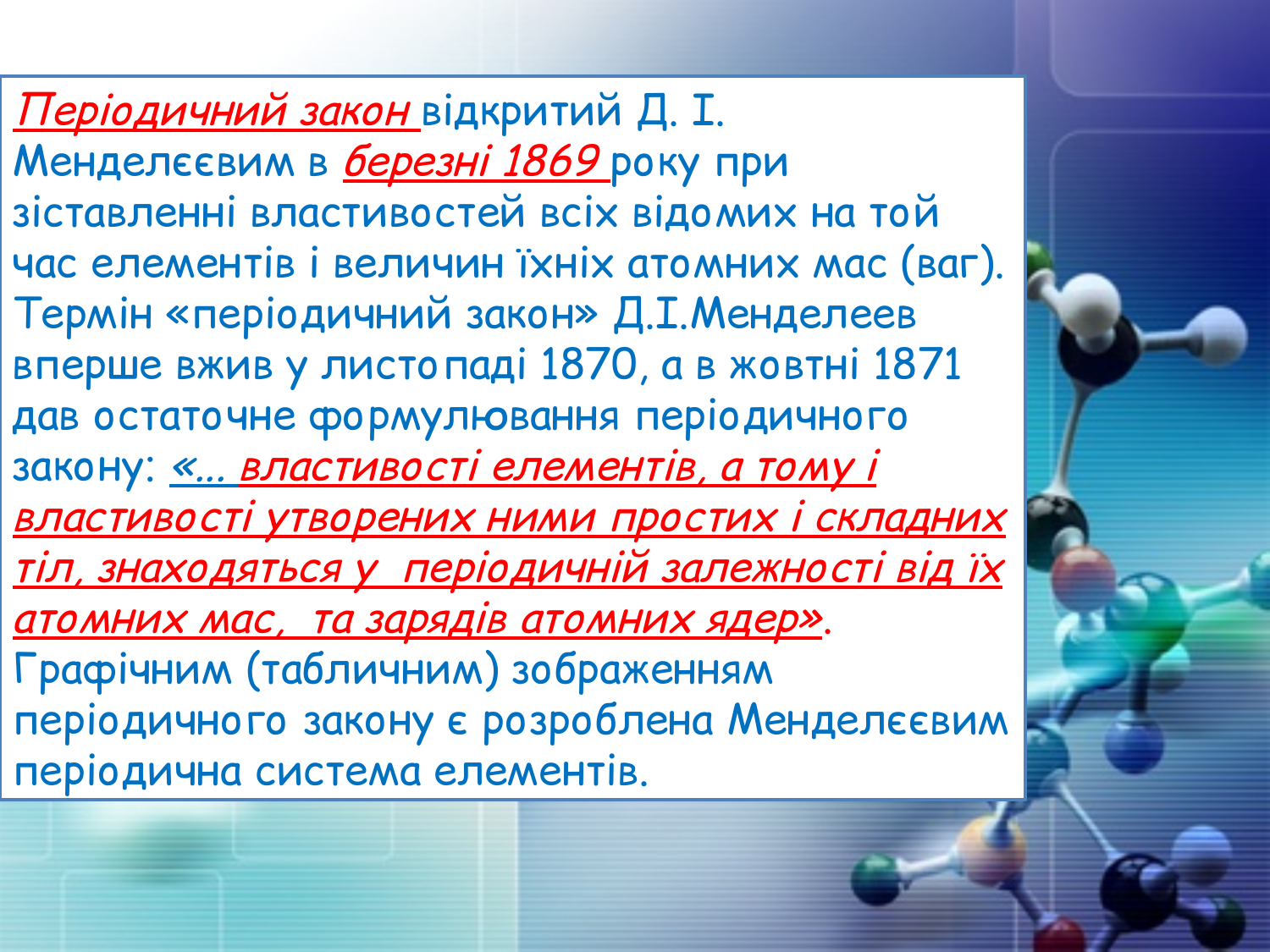

Періодичний закон відкритий Д. І. Менделєєвим в березні 1869 року при зіставленні властивостей всіх відомих на той час елементів і величин їхніх атомних мас (ваг). Термін «періодичний закон» Д.І.Менделеев вперше вжив у листопаді 1870, а в жовтні 1871 дав остаточне формулювання періодичного закону: «... властивості елементів, а тому і властивості утворених ними простих і складних тіл, знаходяться у  періодичній залежності від їх атомних мас,  та зарядів атомних ядер». Графічним (табличним) зображенням періодичного закону є розроблена Менделєєвим періодична система елементів.